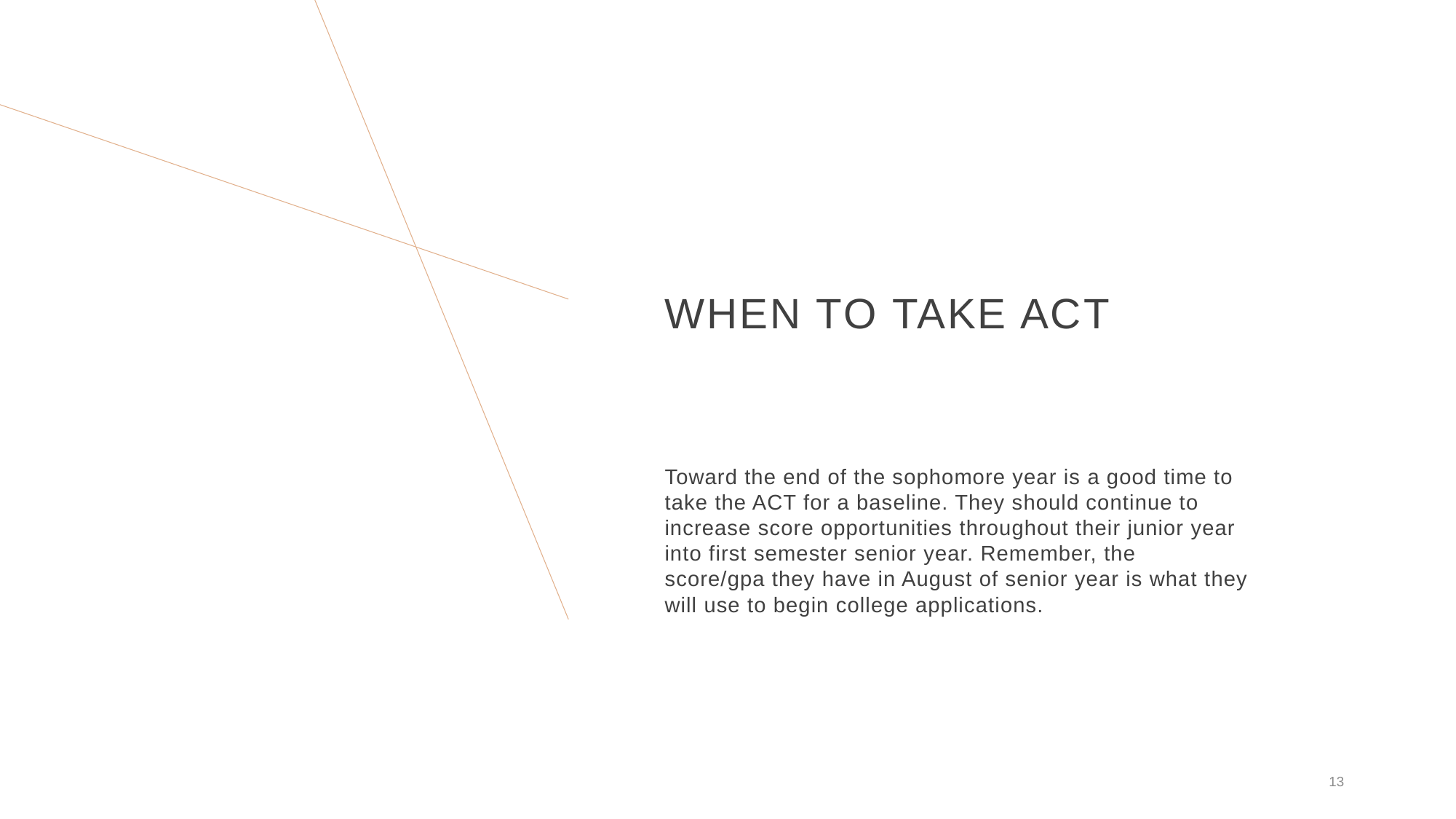

# When to take ACT
Toward the end of the sophomore year is a good time to take the ACT for a baseline. They should continue to increase score opportunities throughout their junior year into first semester senior year. Remember, the score/gpa they have in August of senior year is what they will use to begin college applications.
13